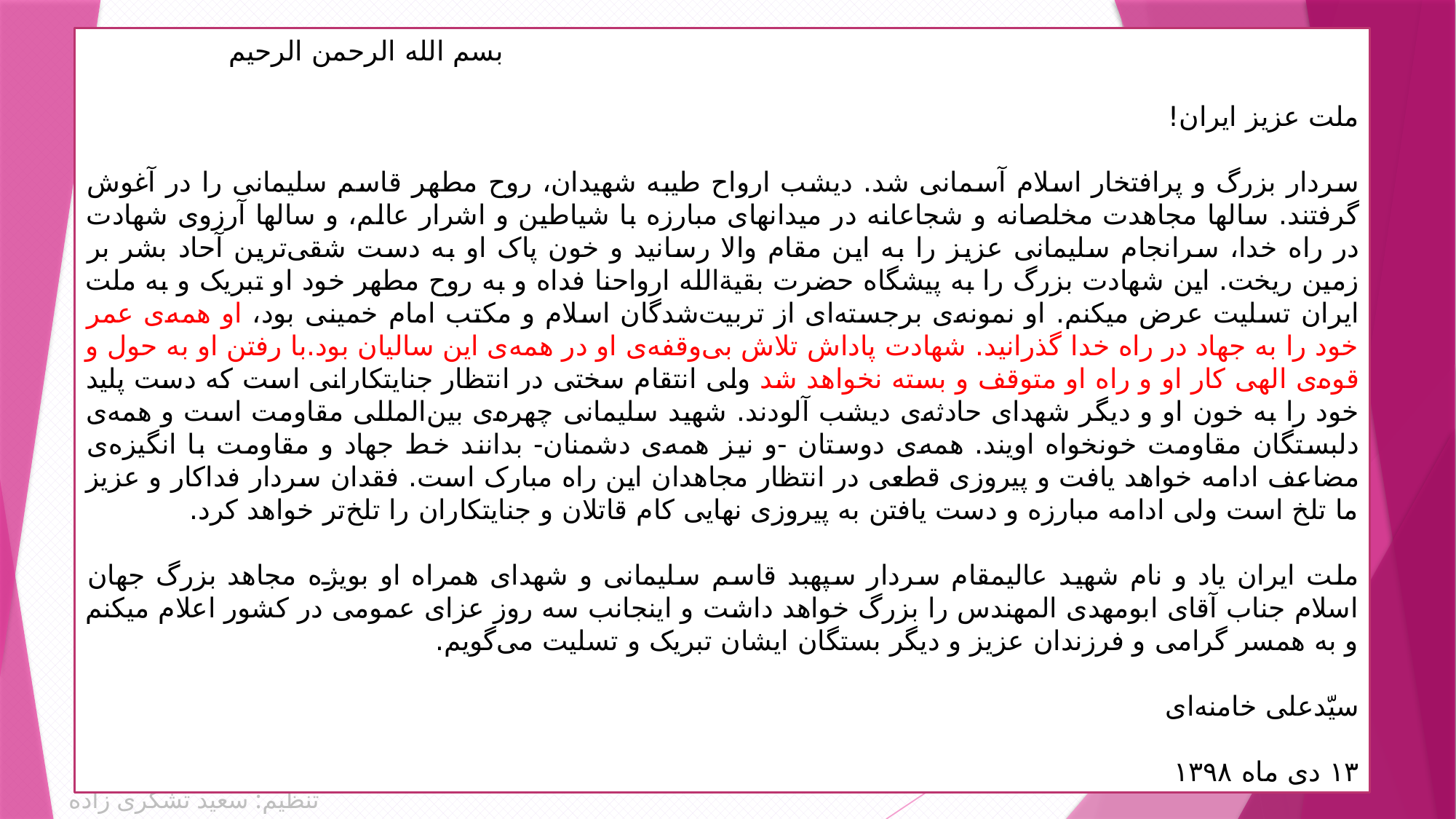

بسم الله الرحمن الرحیم

ملت عزیز ایران!

سردار بزرگ و پرافتخار اسلام آسمانی شد. دیشب ارواح طیبه شهیدان، روح مطهر قاسم سلیمانی را در آغوش گرفتند. سالها مجاهدت مخلصانه و شجاعانه در میدانهای مبارزه با شیاطین و اشرار عالم، و سالها آرزوی شهادت در راه خدا، سرانجام سلیمانی عزیز را به این مقام والا رسانید و خون پاک او به دست شقی‌ترین آحاد بشر بر زمین ریخت. این شهادت بزرگ را به پیشگاه حضرت بقیةالله ارواحنا فداه و به روح مطهر خود او تبریک و به ملت ایران تسلیت عرض میکنم. او نمونه‌ی برجسته‌ای از تربیت‌شدگان اسلام و مکتب امام خمینی بود، او همه‌ی عمر خود را به جهاد در راه خدا گذرانید. شهادت پاداش تلاش بی‌وقفه‌ی او در همه‌ی این سالیان بود.با رفتن او به حول و قوه‌ی الهی کار او و راه او متوقف و بسته نخواهد شد ولی انتقام سختی در انتظار جنایتکارانی است که دست پلید خود را به خون او و دیگر شهدای حادثه‌ی دیشب آلودند. شهید سلیمانی چهره‌ی بین‌المللی مقاومت است و همه‌ی دلبستگان مقاومت خونخواه اویند. همه‌ی دوستان -و نیز همه‌ی دشمنان- بدانند خط جهاد و مقاومت با انگیزه‌ی مضاعف ادامه خواهد یافت و پیروزی قطعی در انتظار مجاهدان این راه مبارک است. فقدان سردار فداکار و عزیز ما تلخ است ولی ادامه مبارزه و دست یافتن به پیروزی نهایی کام قاتلان و جنایتکاران را تلخ‌تر خواهد کرد.

ملت ایران یاد و نام شهید عالیمقام سردار سپهبد قاسم سلیمانی و شهدای همراه او بویژه مجاهد بزرگ جهان اسلام جناب آقای ابومهدی المهندس را بزرگ خواهد داشت و اینجانب سه روز عزای عمومی در کشور اعلام میکنم و به همسر گرامی و فرزندان عزیز و دیگر بستگان ایشان تبریک و تسلیت می‌گویم.

سیّدعلی خامنه‌ای

۱۳ دی ماه ۱۳۹۸
تنظیم: سعید تشکری زاده